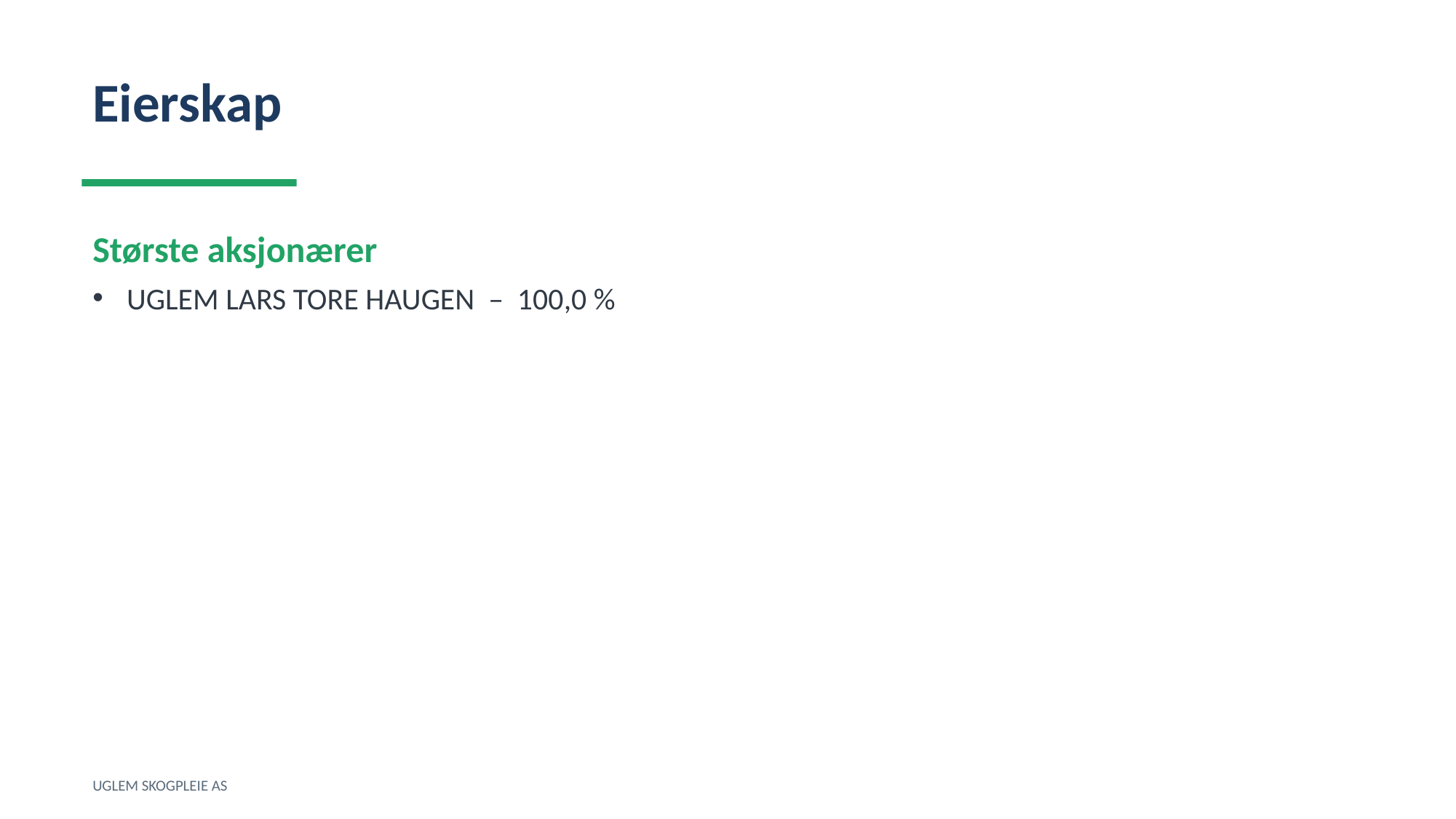

Eierskap

Største aksjonærer
UGLEM LARS TORE HAUGEN  –  100,0 %
UGLEM SKOGPLEIE AS